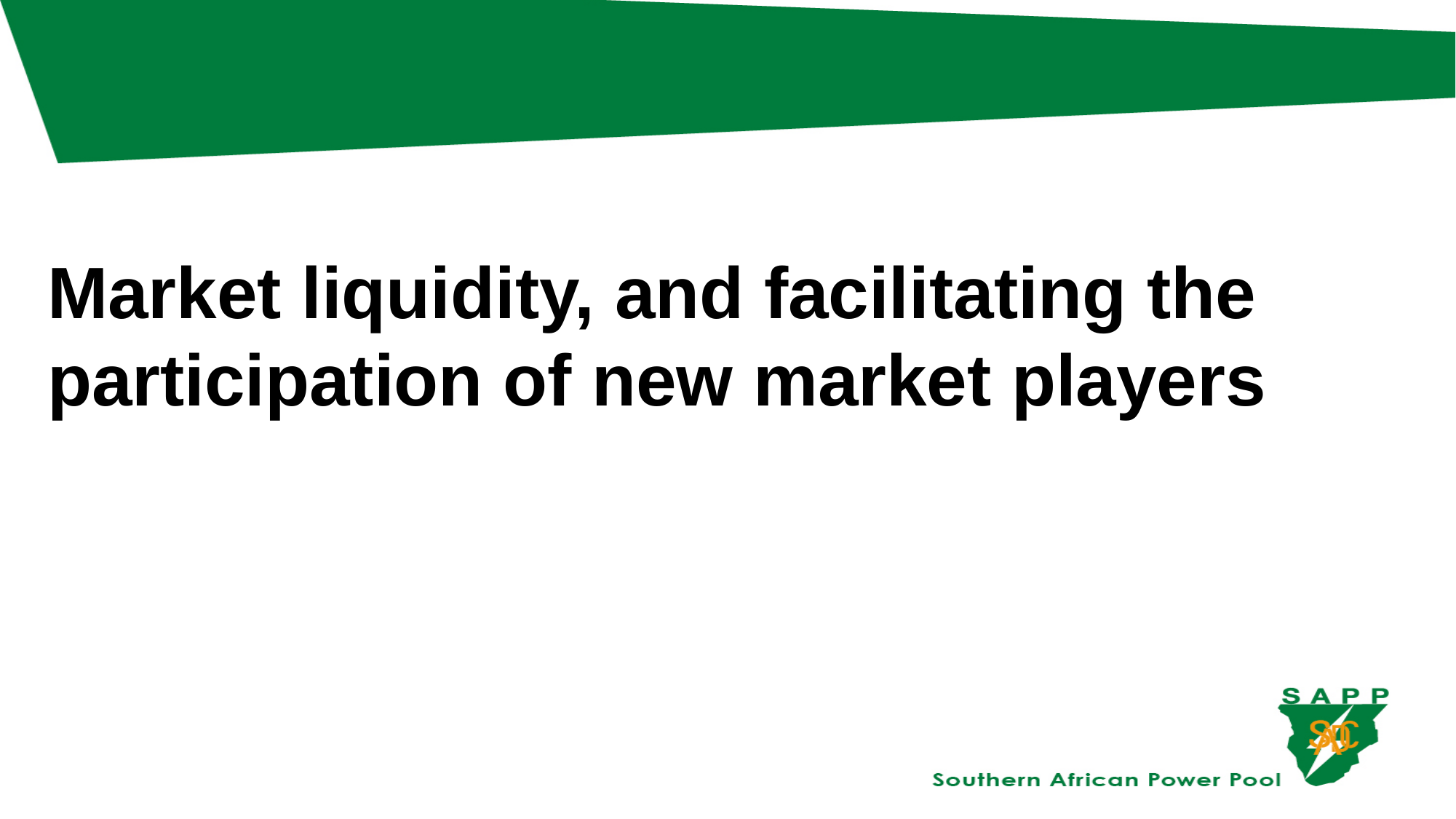

Market liquidity, and facilitating the participation of new market players